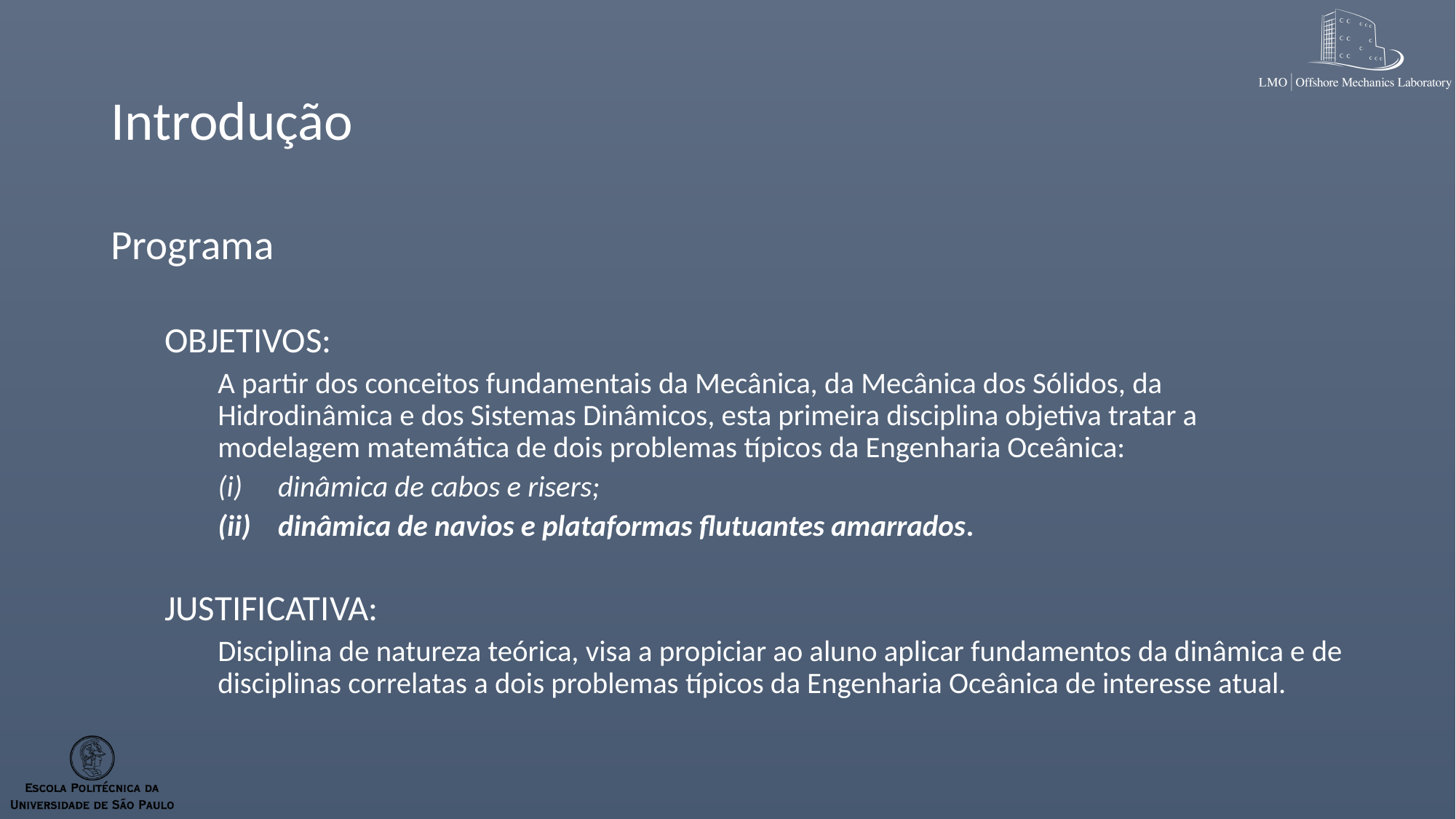

# Introdução
Programa

OBJETIVOS:
A partir dos conceitos fundamentais da Mecânica, da Mecânica dos Sólidos, da Hidrodinâmica e dos Sistemas Dinâmicos, esta primeira disciplina objetiva tratar a modelagem matemática de dois problemas típicos da Engenharia Oceânica:
dinâmica de cabos e risers;
dinâmica de navios e plataformas flutuantes amarrados.

JUSTIFICATIVA:
Disciplina de natureza teórica, visa a propiciar ao aluno aplicar fundamentos da dinâmica e de disciplinas correlatas a dois problemas típicos da Engenharia Oceânica de interesse atual.